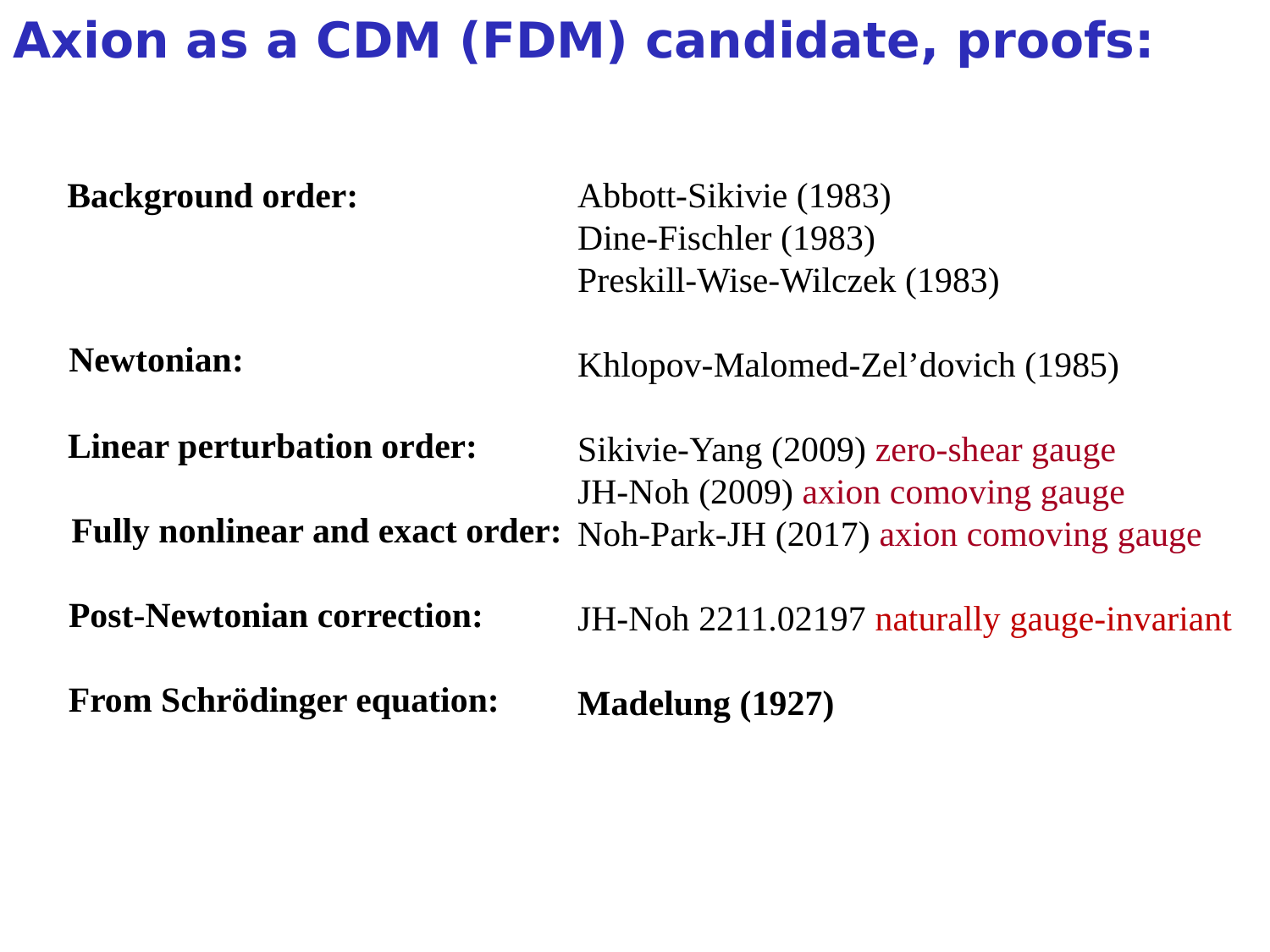

Axion as a CDM (FDM) candidate, proofs:
Background order:
Abbott-Sikivie (1983)
Dine-Fischler (1983)
Preskill-Wise-Wilczek (1983)

Khlopov-Malomed-Zel’dovich (1985)

Sikivie-Yang (2009) zero-shear gauge
JH-Noh (2009) axion comoving gauge
Noh-Park-JH (2017) axion comoving gauge

JH-Noh 2211.02197 naturally gauge-invariant

Madelung (1927)
Newtonian:
Linear perturbation order:
Fully nonlinear and exact order:
Post-Newtonian correction:
From Schrödinger equation: